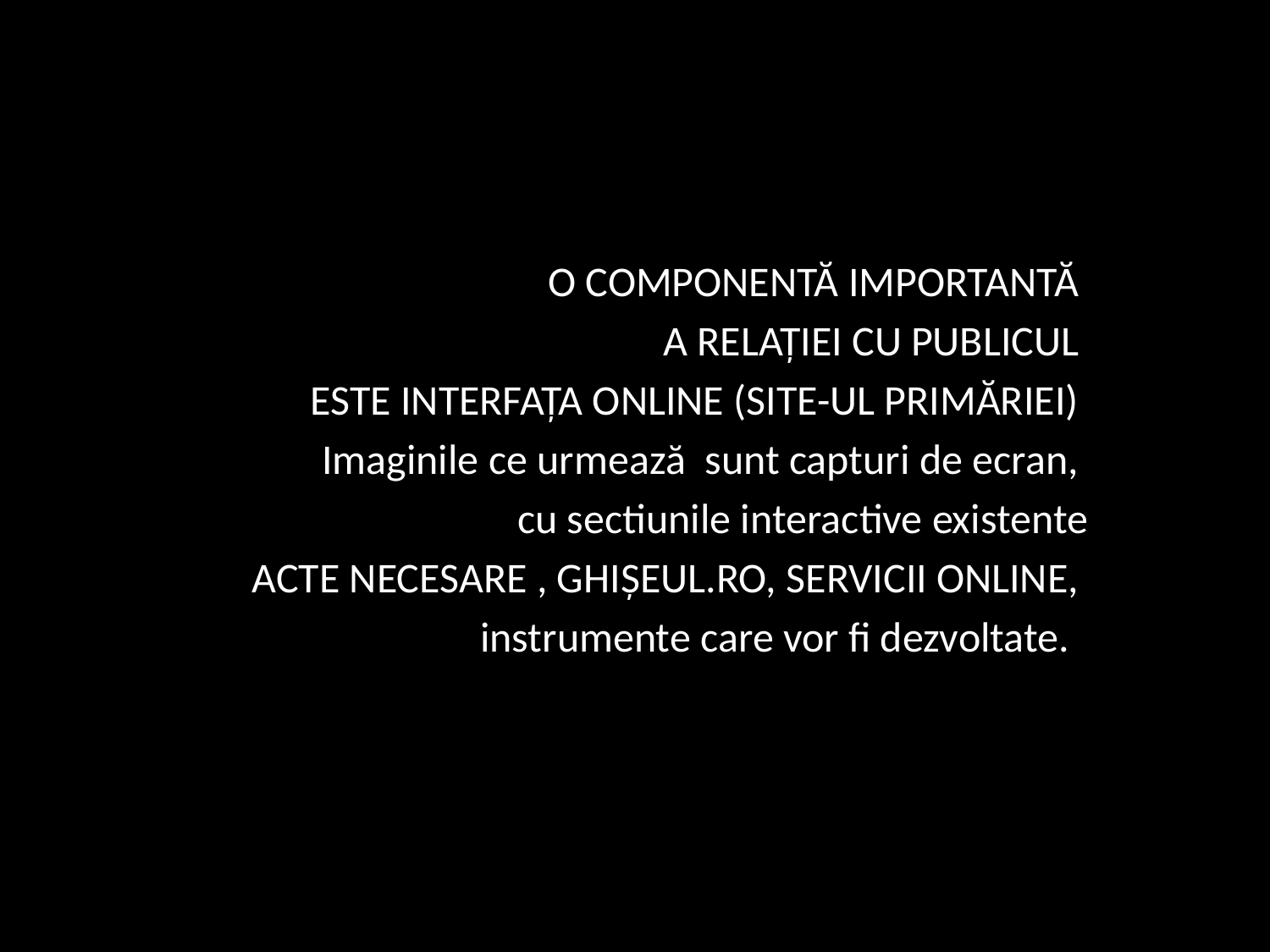

O COMPONENTĂ IMPORTANTĂ
A RELAȚIEI CU PUBLICUL
ESTE INTERFAȚA ONLINE (SITE-UL PRIMĂRIEI)
Imaginile ce urmează  sunt capturi de ecran,
cu sectiunile interactive existente
 ACTE NECESARE , GHIȘEUL.RO, SERVICII ONLINE,
instrumente care vor fi dezvoltate.